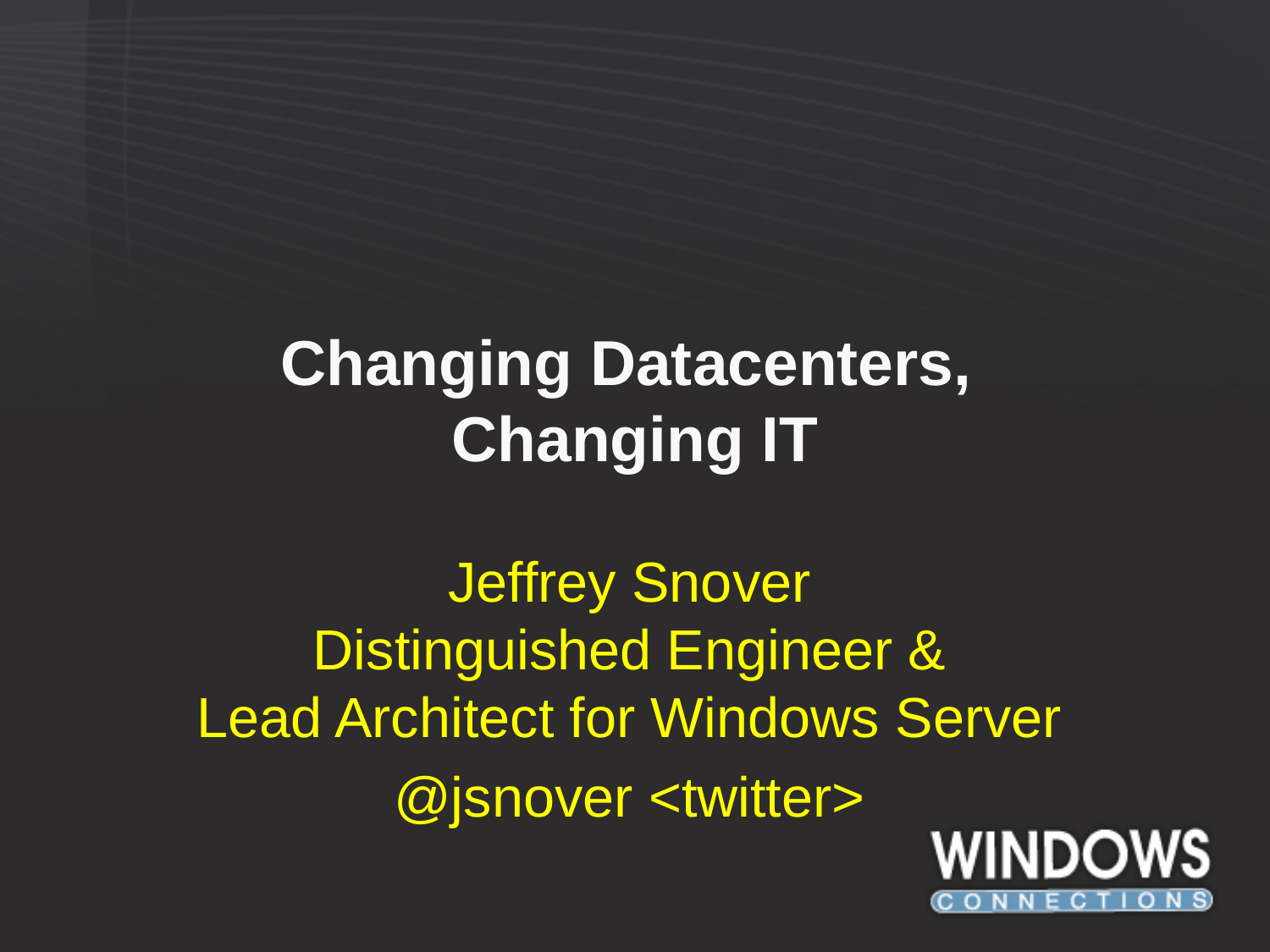

# Changing Datacenters, Changing IT
Jeffrey Snover
Distinguished Engineer &
Lead Architect for Windows Server
@jsnover <twitter>